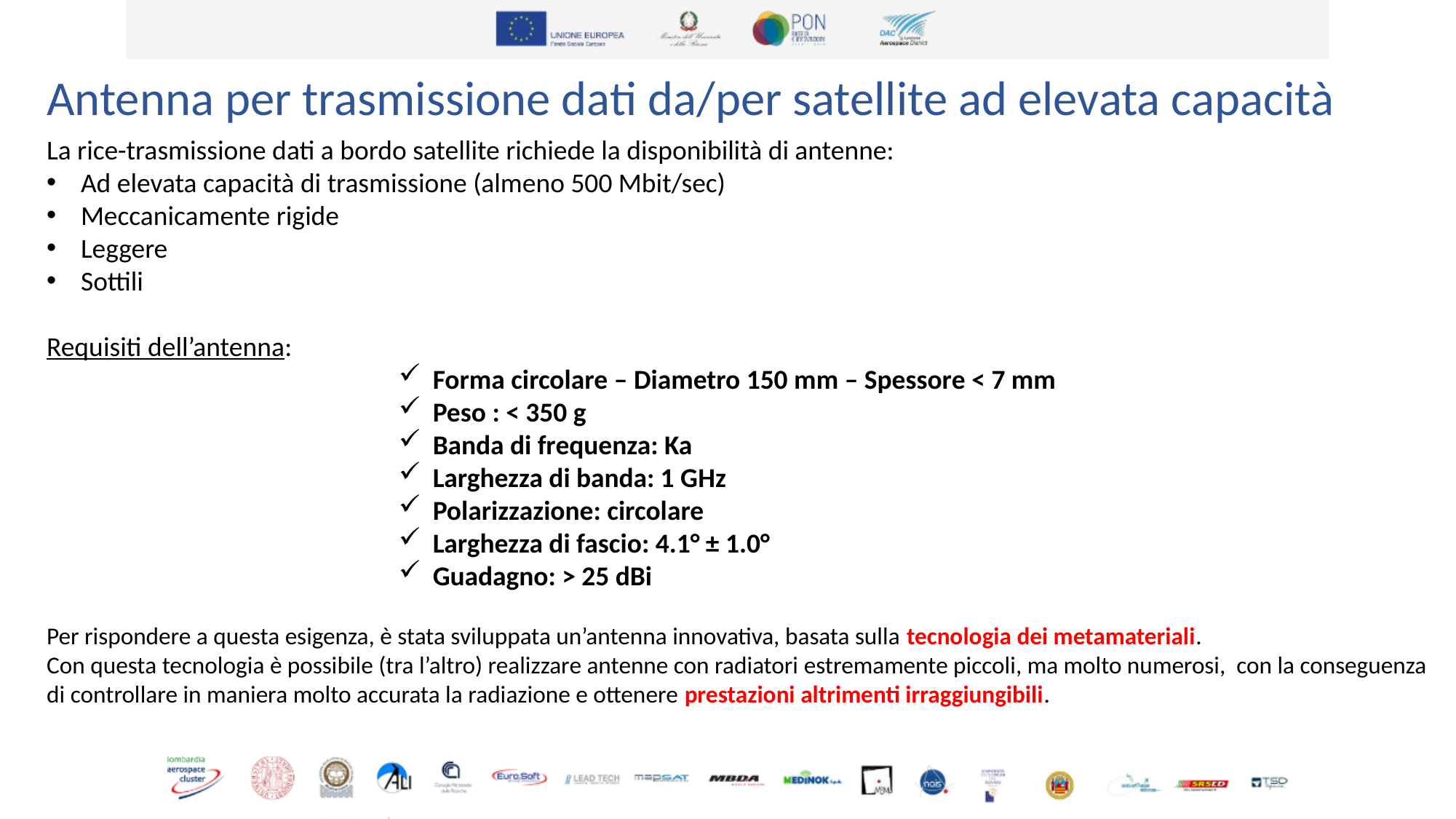

Antenna per trasmissione dati da/per satellite ad elevata capacità
La rice-trasmissione dati a bordo satellite richiede la disponibilità di antenne:
Ad elevata capacità di trasmissione (almeno 500 Mbit/sec)
Meccanicamente rigide
Leggere
Sottili

Requisiti dell’antenna:
Forma circolare – Diametro 150 mm – Spessore < 7 mm
Peso : < 350 g
Banda di frequenza: Ka
Larghezza di banda: 1 GHz
Polarizzazione: circolare
Larghezza di fascio: 4.1° ± 1.0°
Guadagno: > 25 dBi

Per rispondere a questa esigenza, è stata sviluppata un’antenna innovativa, basata sulla tecnologia dei metamateriali.
Con questa tecnologia è possibile (tra l’altro) realizzare antenne con radiatori estremamente piccoli, ma molto numerosi,  con la conseguenza di controllare in maniera molto accurata la radiazione e ottenere prestazioni altrimenti irraggiungibili.